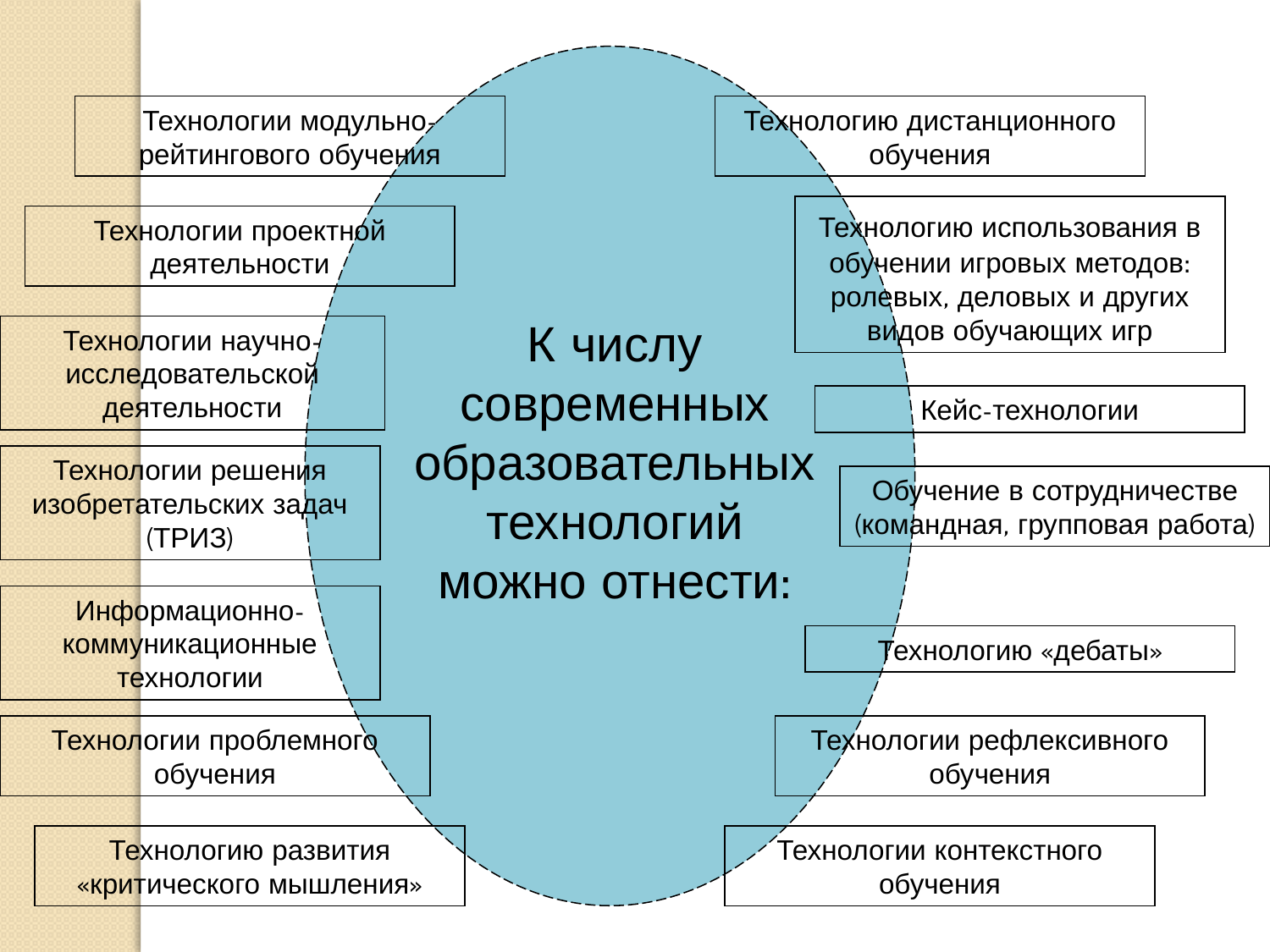

Технологии модульно-рейтингового обучения
Технологию дистанционного обучения
Технологию использования в обучении игровых методов: ролевых, деловых и других видов обучающих игр
Технологии проектной деятельности
К числу современных образовательных технологий можно отнести:
Технологии научно-исследовательской деятельности
Кейс-технологии
Технологии решения изобретательских задач (ТРИЗ)
Обучение в сотрудничестве (командная, групповая работа)
Информационно-коммуникационные технологии
Технологию «дебаты»
Технологии проблемного обучения
Технологии рефлексивного обучения
Технологию развития «критического мышления»
Технологии контекстного обучения